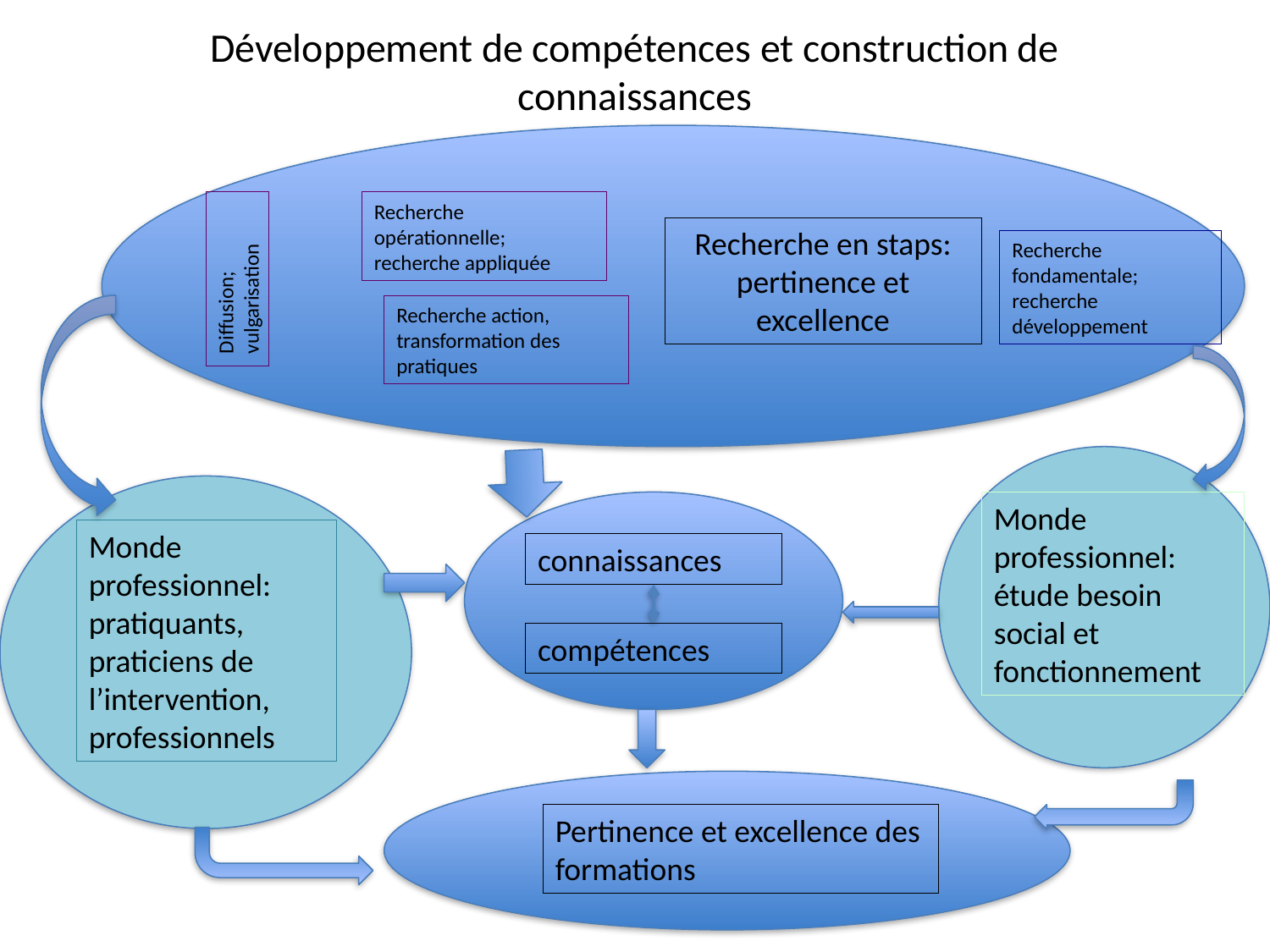

# Développement de compétences et construction de connaissances

Recherche opérationnelle; recherche appliquée
Recherche en staps: pertinence et excellence
Recherche fondamentale; recherche développement
Diffusion; vulgarisation

Recherche action,  transformation des pratiques

Monde professionnel: étude besoin social et fonctionnement
Monde professionnel: pratiquants, praticiens de l’intervention,
professionnels
connaissances

compétences

Pertinence et excellence des formations